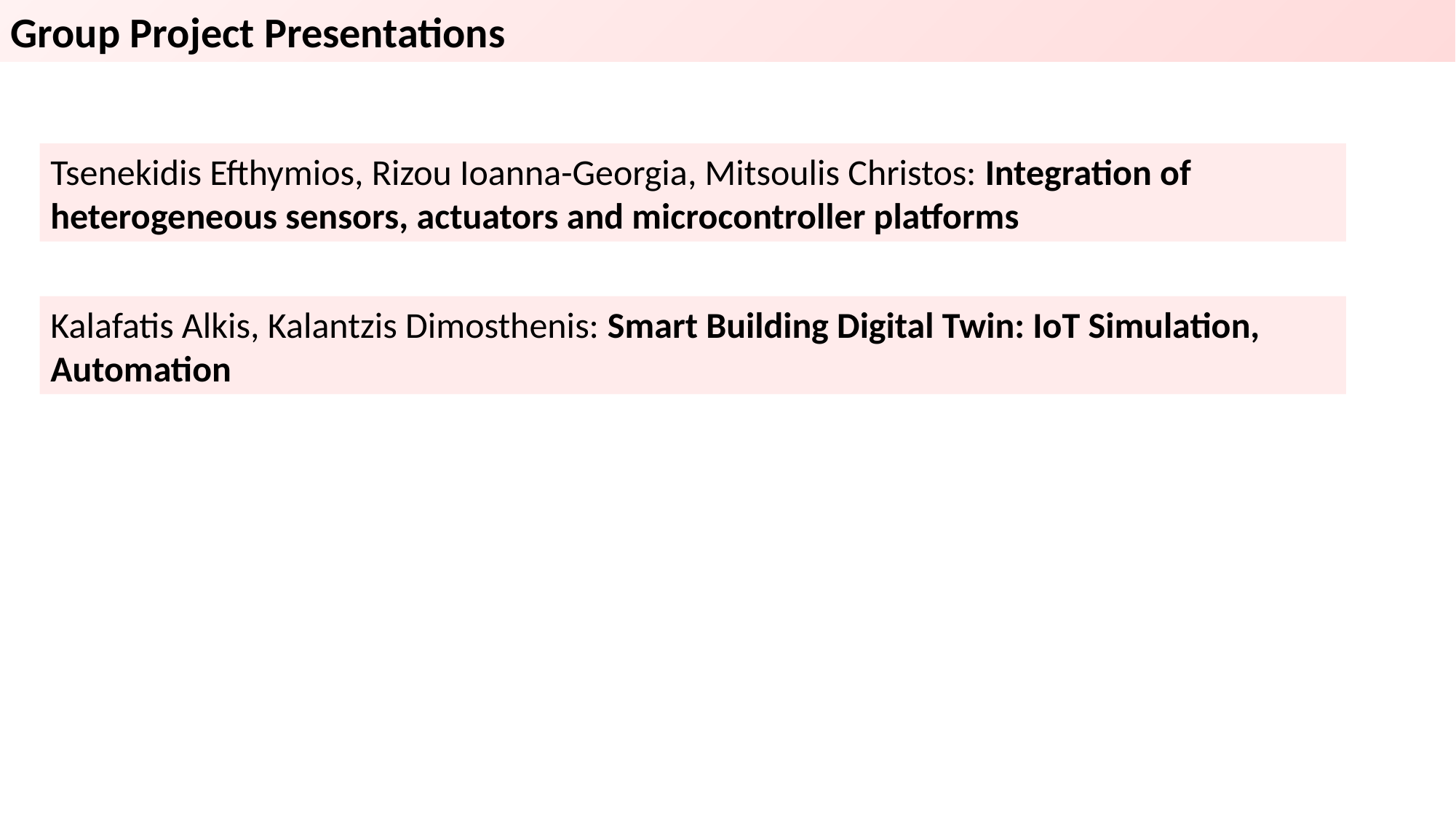

Group Project Presentations
Tsenekidis Efthymios, Rizou Ioanna-Georgia, Mitsoulis Christos: Integration of heterogeneous sensors, actuators and microcontroller platforms
Kalafatis Alkis, Kalantzis Dimosthenis: Smart Building Digital Twin: IoT Simulation, Automation